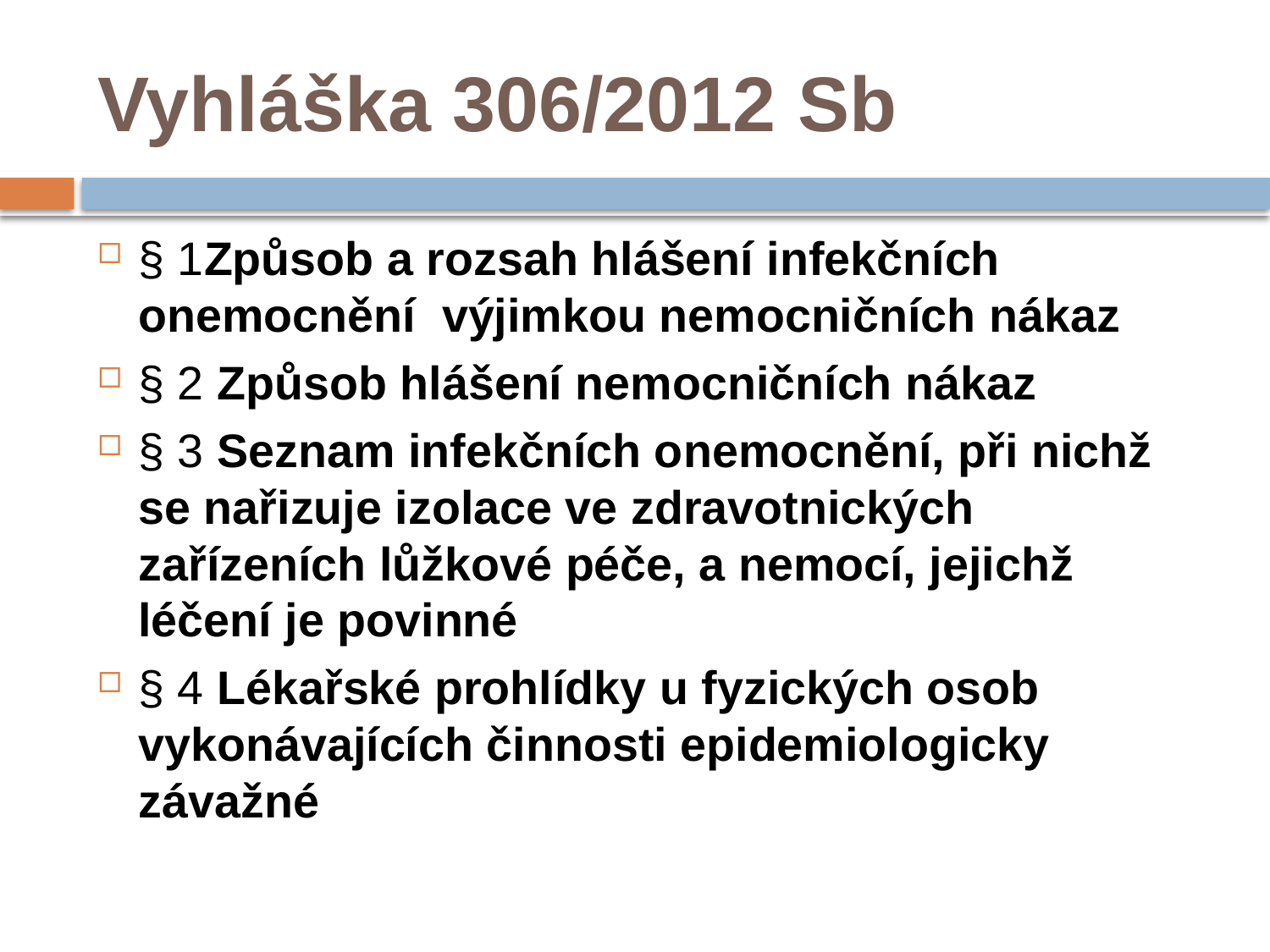

# Vyhláška 306/2012 Sb
§ 1Způsob a rozsah hlášení infekčních onemocnění  výjimkou nemocničních nákaz
§ 2 Způsob hlášení nemocničních nákaz
§ 3 Seznam infekčních onemocnění, při nichž se nařizuje izolace ve zdravotnických zařízeních lůžkové péče, a nemocí, jejichž léčení je povinné
§ 4 Lékařské prohlídky u fyzických osob vykonávajících činnosti epidemiologicky závažné